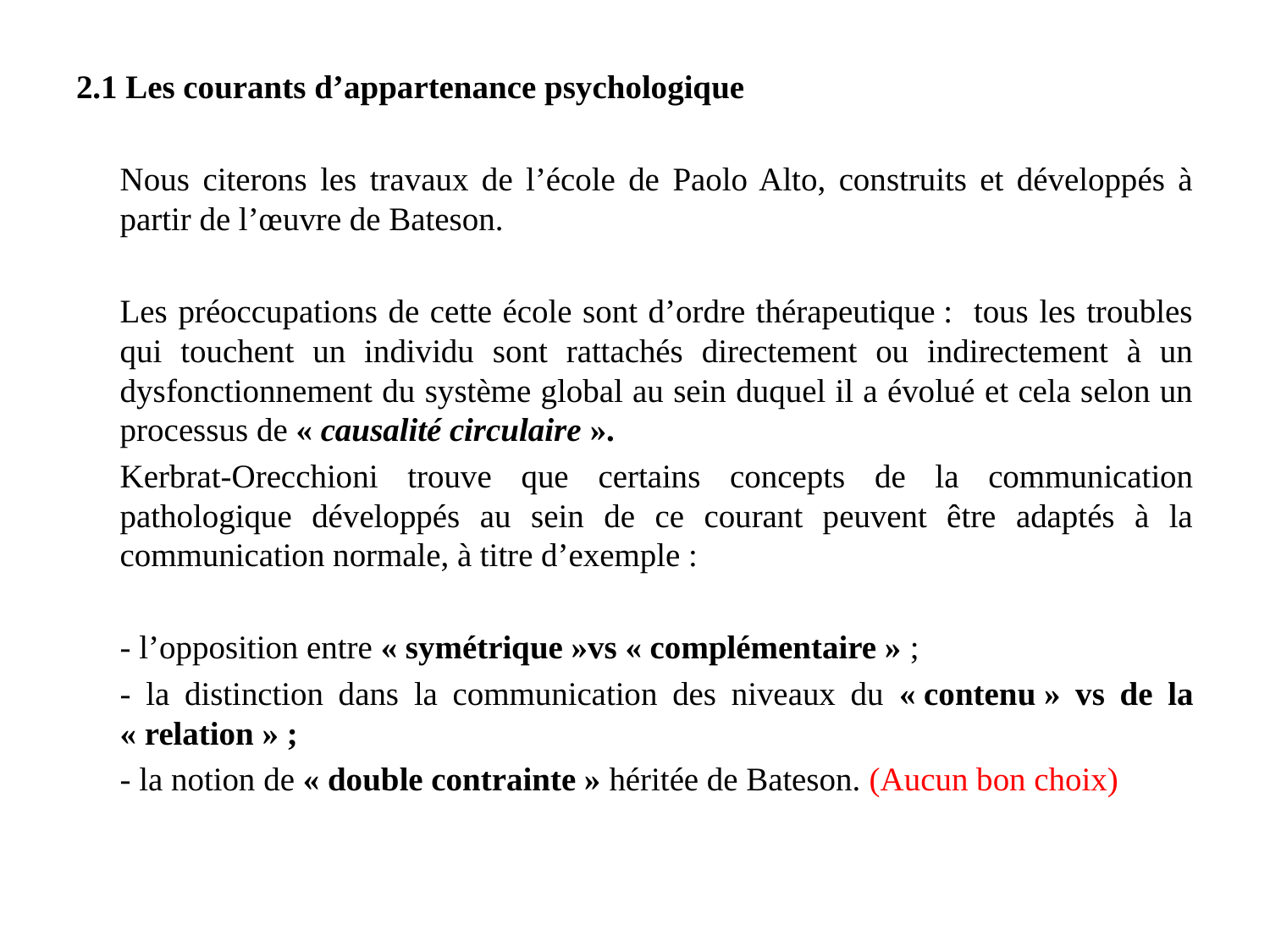

2.1 Les courants d’appartenance psychologique

		Nous citerons les travaux de l’école de Paolo Alto, construits et développés à partir de l’œuvre de Bateson.

		Les préoccupations de cette école sont d’ordre thérapeutique :  tous les troubles qui touchent un individu sont rattachés directement ou indirectement à un dysfonctionnement du système global au sein duquel il a évolué et cela selon un processus de « causalité circulaire ».
		Kerbrat-Orecchioni trouve que certains concepts de la communication pathologique développés au sein de ce courant peuvent être adaptés à la communication normale, à titre d’exemple :

	- l’opposition entre « symétrique »vs « complémentaire » ;
	- la distinction dans la communication des niveaux du « contenu » vs de la « relation » ;
	- la notion de « double contrainte » héritée de Bateson. (Aucun bon choix)